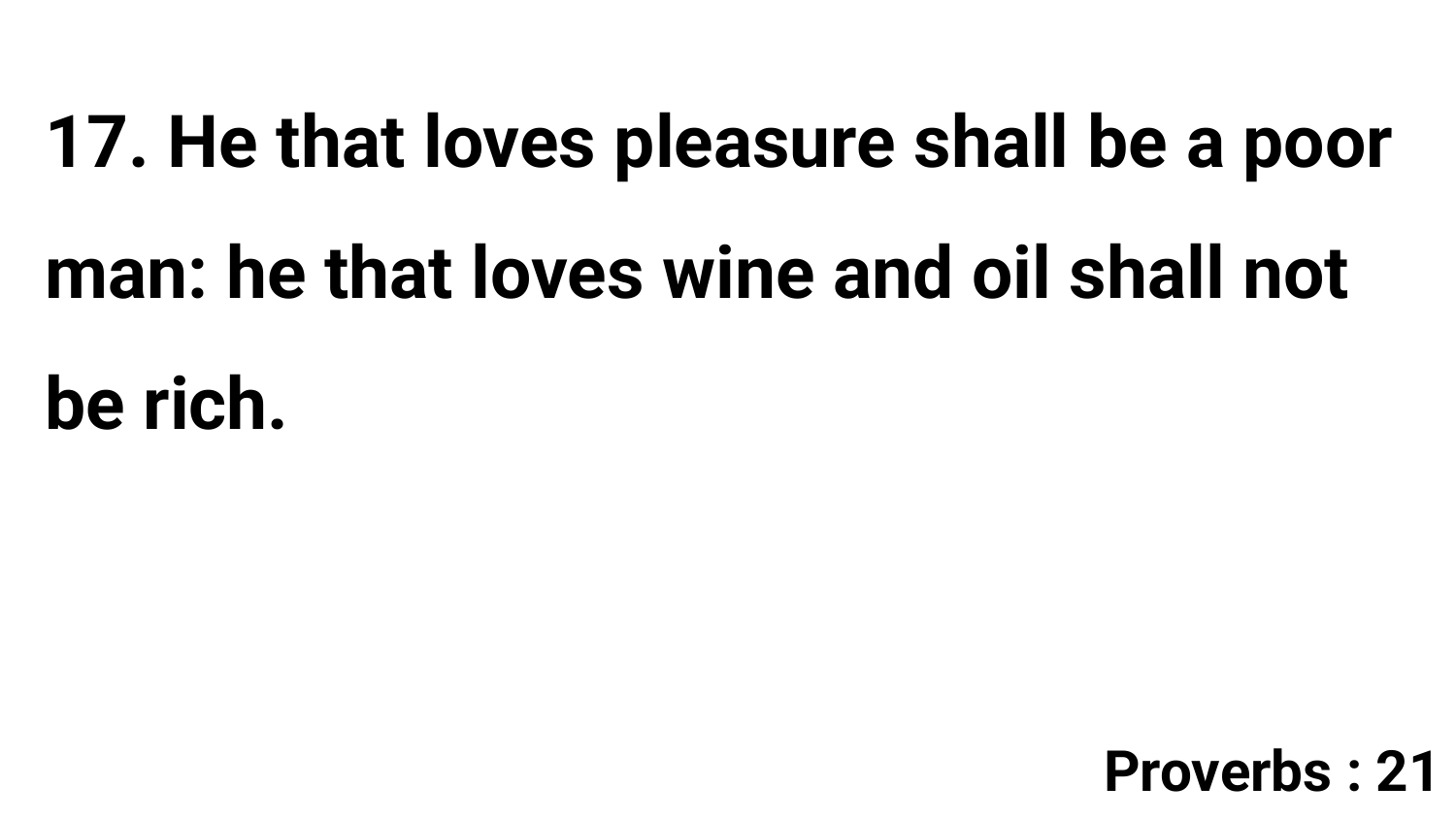

17. He that loves pleasure shall be a poor man: he that loves wine and oil shall not be rich.
Proverbs : 21